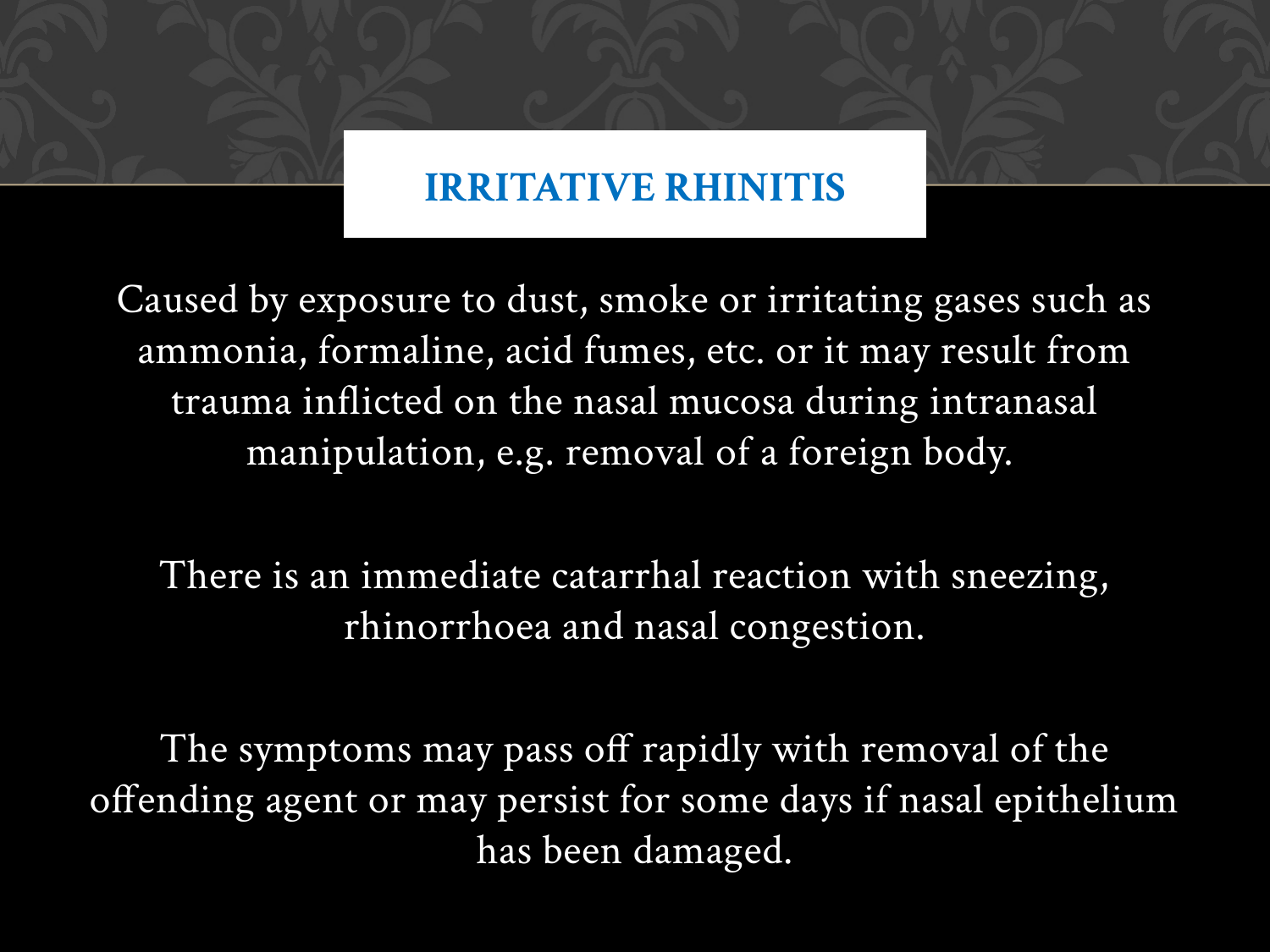

# IRRITATIVE RHINITIS
Caused by exposure to dust, smoke or irritating gases such as ammonia, formaline, acid fumes, etc. or it may result from trauma inflicted on the nasal mucosa during intranasal manipulation, e.g. removal of a foreign body.

There is an immediate catarrhal reaction with sneezing, rhinorrhoea and nasal congestion.

The symptoms may pass off rapidly with removal of the offending agent or may persist for some days if nasal epithelium has been damaged.